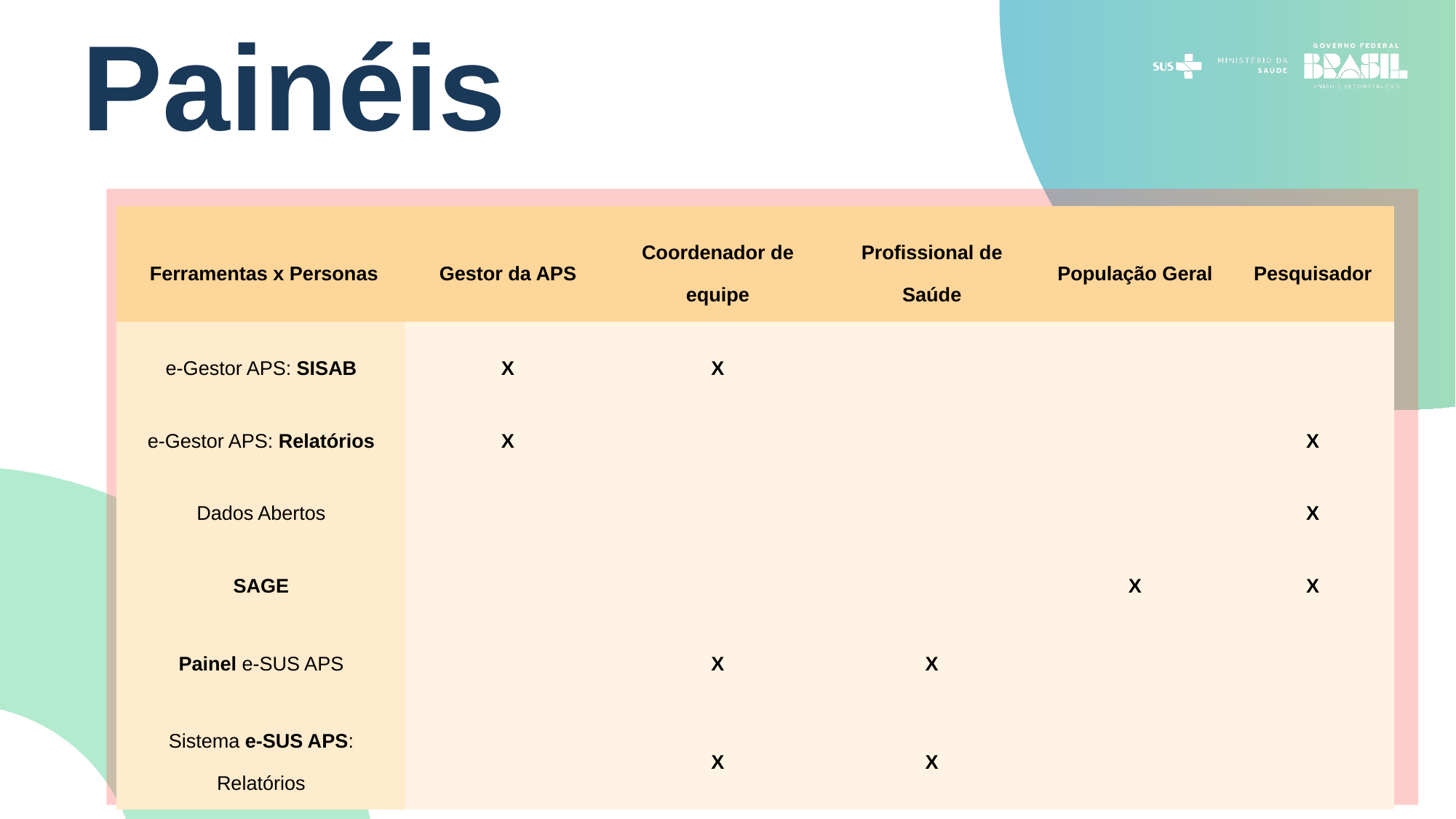

Painéis

| Ferramentas x Personas | Gestor da APS | Coordenador de equipe | Profissional de Saúde | População Geral | Pesquisador |
| --- | --- | --- | --- | --- | --- |
| e-Gestor APS: SISAB | X | X |  |  |  |
| e-Gestor APS: Relatórios | X |  |  |  | X |
| Dados Abertos |  |  |  |  | X |
| SAGE |  |  |  | X | X |
| Painel e-SUS APS |  | X | X |  |  |
| Sistema e-SUS APS: Relatórios |  | X | X |  |  |